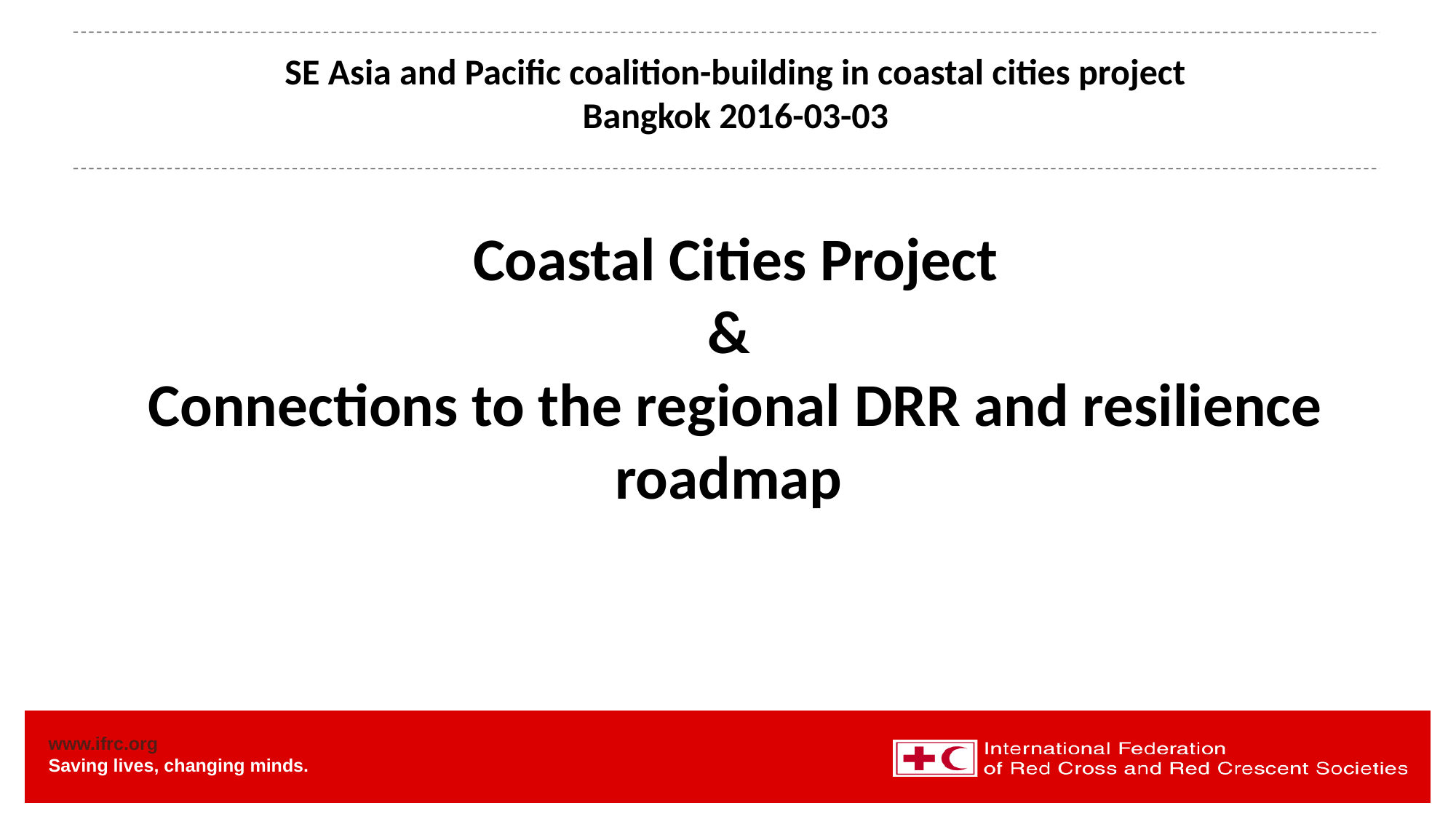

SE Asia and Pacific coalition-building in coastal cities project
Bangkok 2016-03-03

Coastal Cities Project
&
Connections to the regional DRR and resilience roadmap